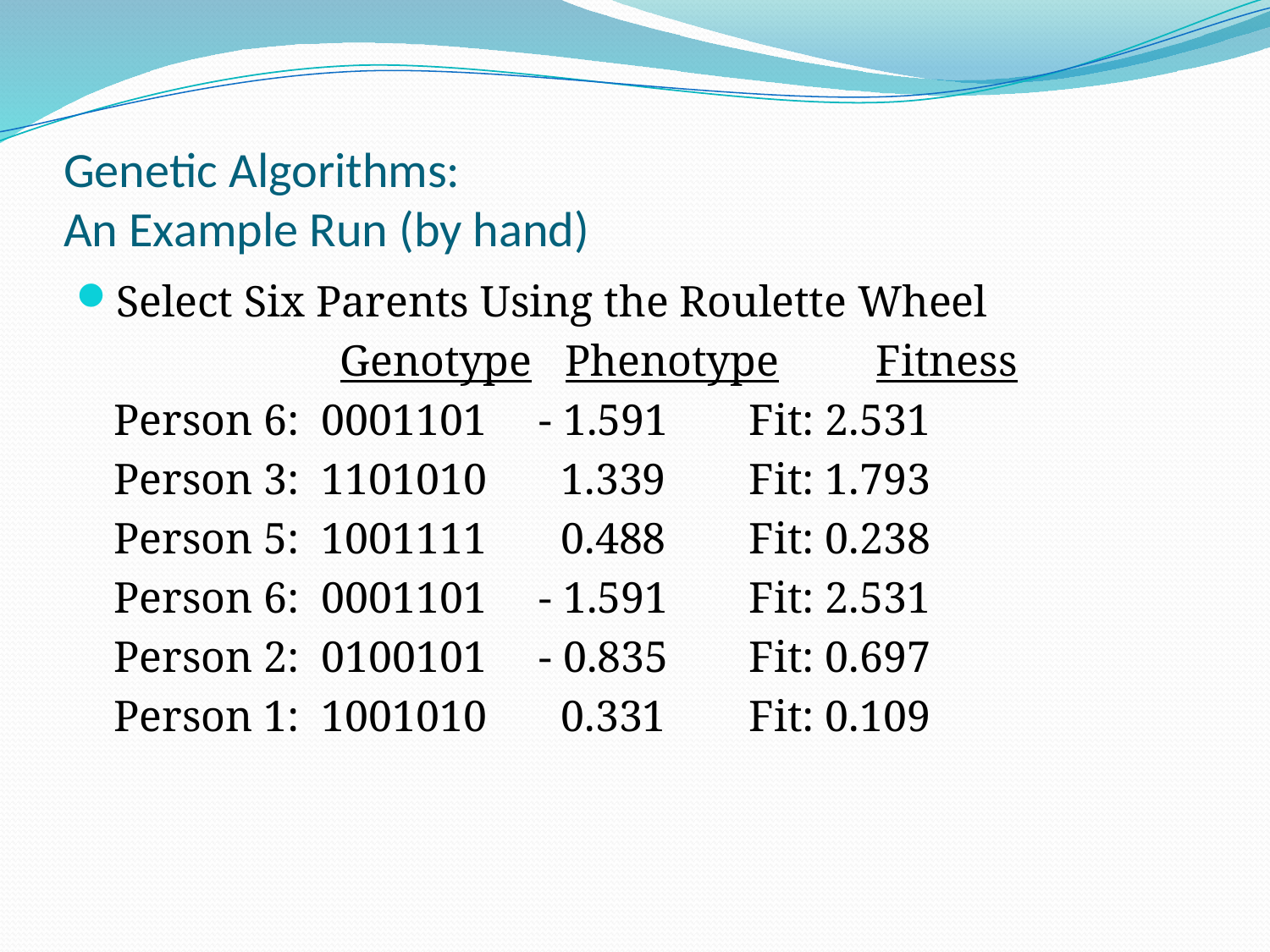

# Genetic Algorithms: An Example Run (by hand)
Select Six Parents Using the Roulette Wheel
		         Genotype   Phenotype 	Fitness
	Person 6:  0001101	    - 1.591	Fit: 2.531
	Person 3:  1101010	      1.339	Fit: 1.793
	Person 5:  1001111	      0.488	Fit: 0.238
	Person 6:  0001101	    - 1.591	Fit: 2.531
	Person 2:  0100101	    - 0.835	Fit: 0.697
	Person 1:  1001010	      0.331	Fit: 0.109